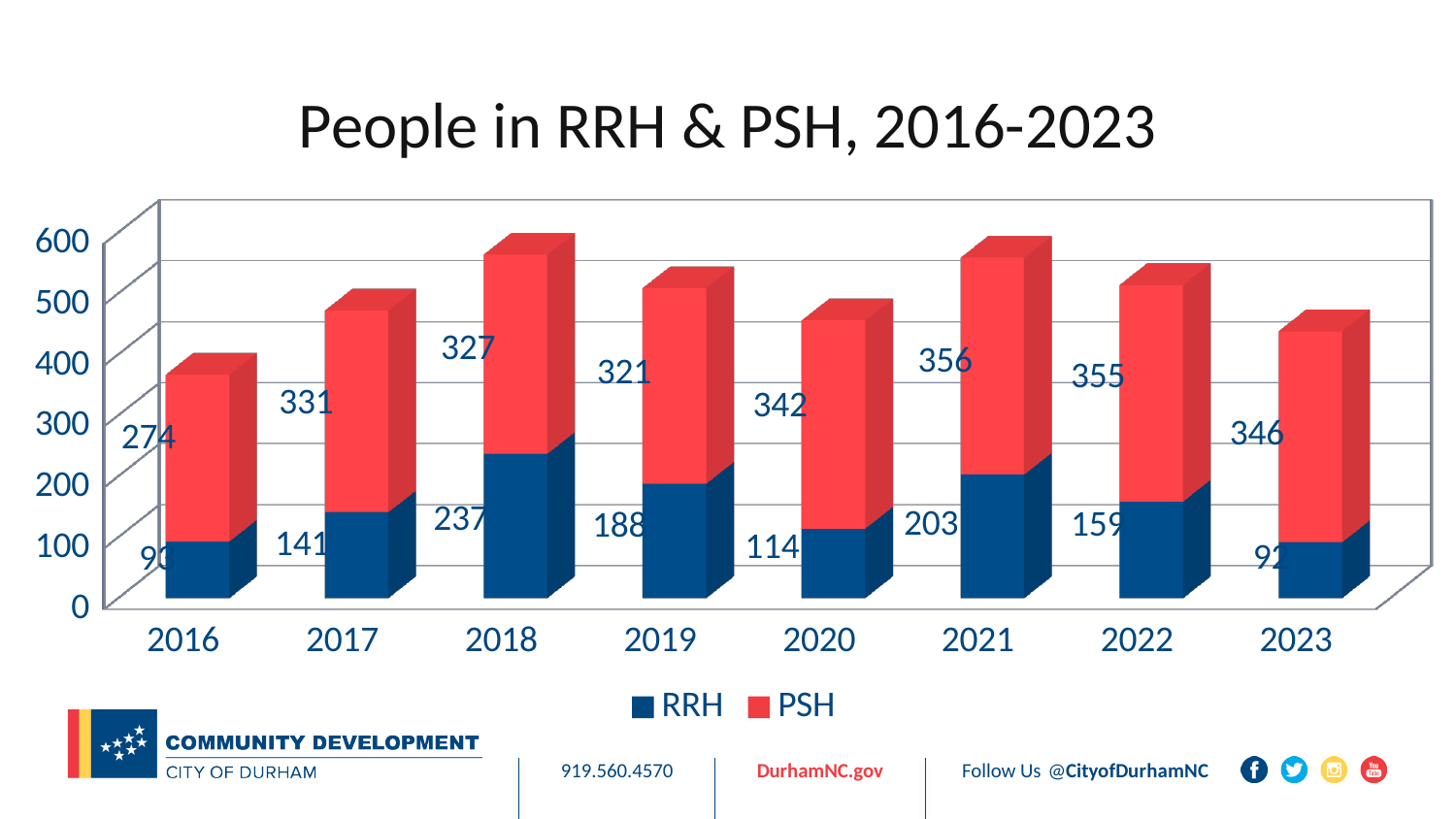

# People in RRH & PSH, 2016-2023

[unsupported chart]